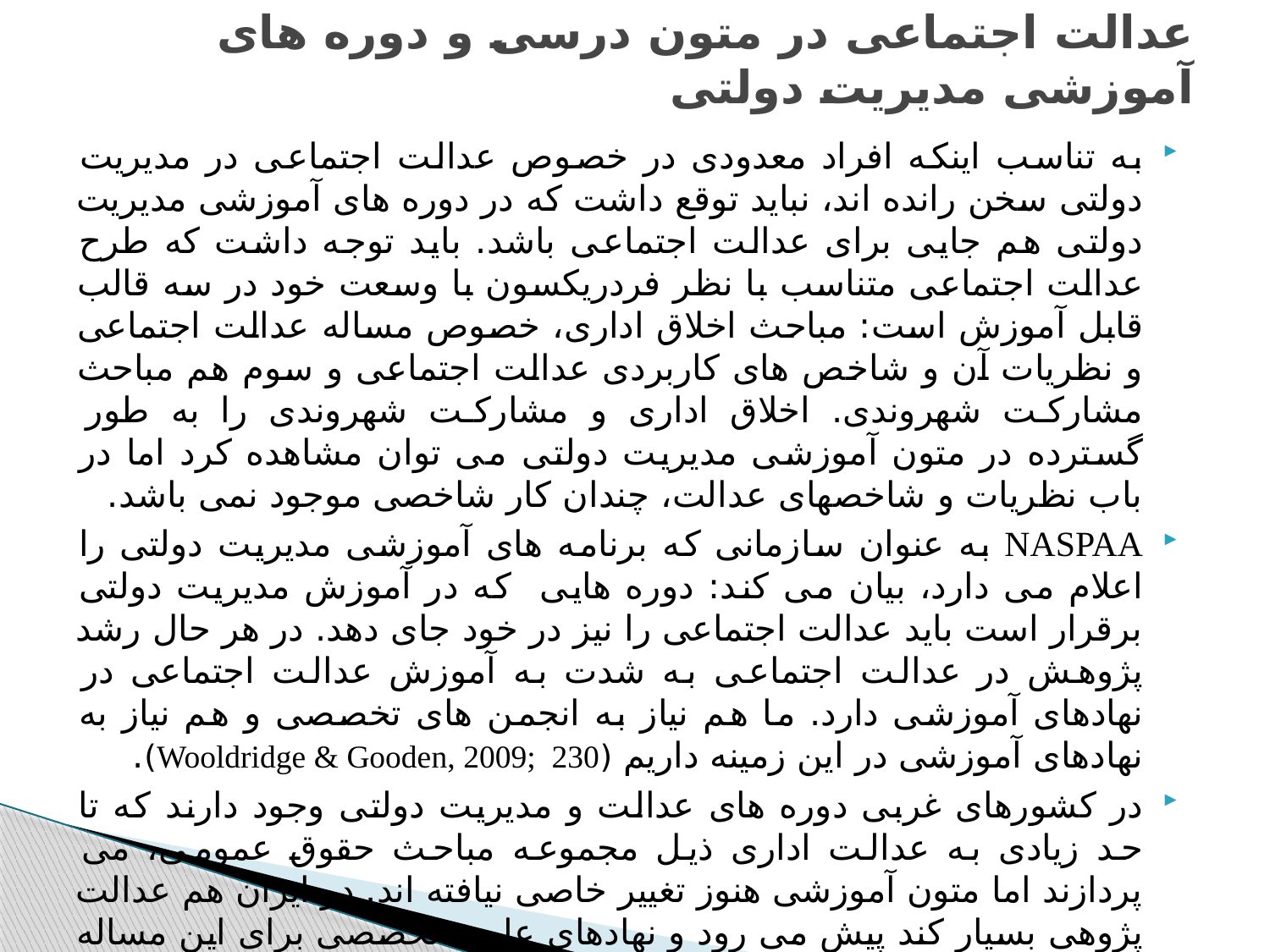

# عدالت اجتماعی در متون درسی و دوره های آموزشی مدیریت دولتی
به تناسب اینکه افراد معدودی در خصوص عدالت اجتماعی در مدیریت دولتی سخن رانده اند، نباید توقع داشت که در دوره های آموزشی مدیریت دولتی هم جایی برای عدالت اجتماعی باشد. باید توجه داشت که طرح عدالت اجتماعی متناسب با نظر فردریکسون با وسعت خود در سه قالب قابل آموزش است: مباحث اخلاق اداری، خصوص مساله عدالت اجتماعی و نظریات آن و شاخص های کاربردی عدالت اجتماعی و سوم هم مباحث مشارکت شهروندی. اخلاق اداری و مشارکت شهروندی را به طور گسترده در متون آموزشی مدیریت دولتی می توان مشاهده کرد اما در باب نظریات و شاخصهای عدالت، چندان کار شاخصی موجود نمی باشد.
NASPAA به عنوان سازمانی که برنامه های آموزشی مدیریت دولتی را اعلام می دارد، بیان می کند: دوره هایی  که در آموزش مدیریت دولتی برقرار است باید عدالت اجتماعی را نیز در خود جای دهد. در هر حال رشد پژوهش در عدالت اجتماعی به شدت به آموزش عدالت اجتماعی در نهادهای آموزشی دارد. ما هم نیاز به انجمن های تخصصی و هم نیاز به نهادهای آموزشی در این زمینه داریم (Wooldridge & Gooden, 2009;  230).
در کشورهای غربی دوره های عدالت و مدیریت دولتی وجود دارند که تا حد زیادی به عدالت اداری ذیل مجموعه مباحث حقوق عمومی، می پردازند اما متون آموزشی هنوز تغییر خاصی نیافته اند. در ایران هم عدالت پژوهی بسیار کند پیش می رود و نهادهای علمی تخصصی برای این مساله وجود ندارند. به تبع این مساله در مدیریت دولتی هم مباحث عدالت بسیار مورد بی توجهی قرار گرفته است؛ به حدی که نه تنها متون آموزشی در این خصوص به چشم نمی خورند بلکه هنوز اساتید این رشته در وجود نسبتی بین عدالت و مدیریت دولتی در شک و شبهه به سر می برند.